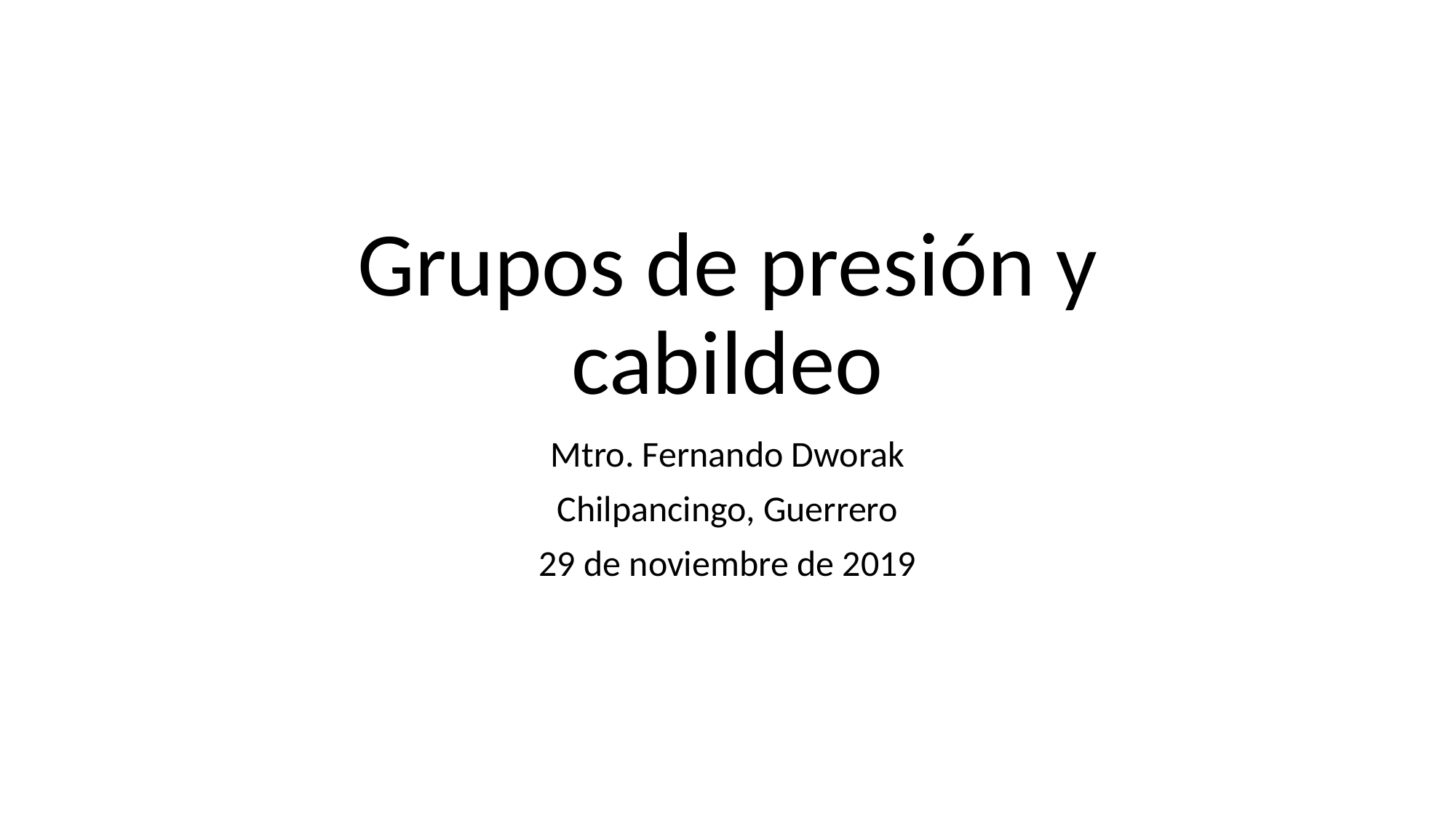

# Grupos de presión y cabildeo
Mtro. Fernando Dworak
Chilpancingo, Guerrero
29 de noviembre de 2019